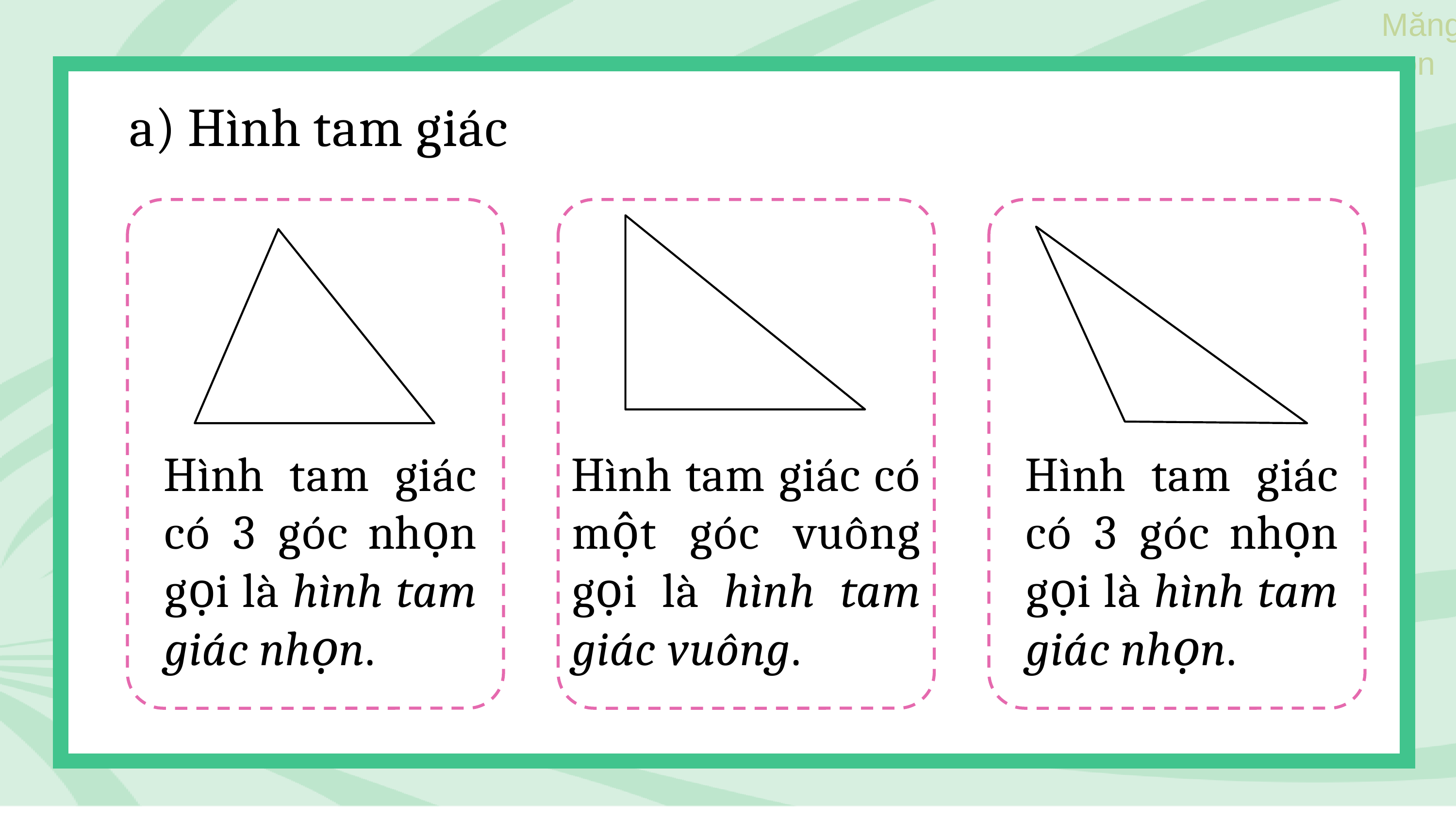

a) Hình tam giác

Hình tam giác có 3 góc nhọn gọi là hình tam giác nhọn.

Hình tam giác có một góc vuông gọi là hình tam giác vuông.

Hình tam giác có 3 góc nhọn gọi là hình tam giác nhọn.